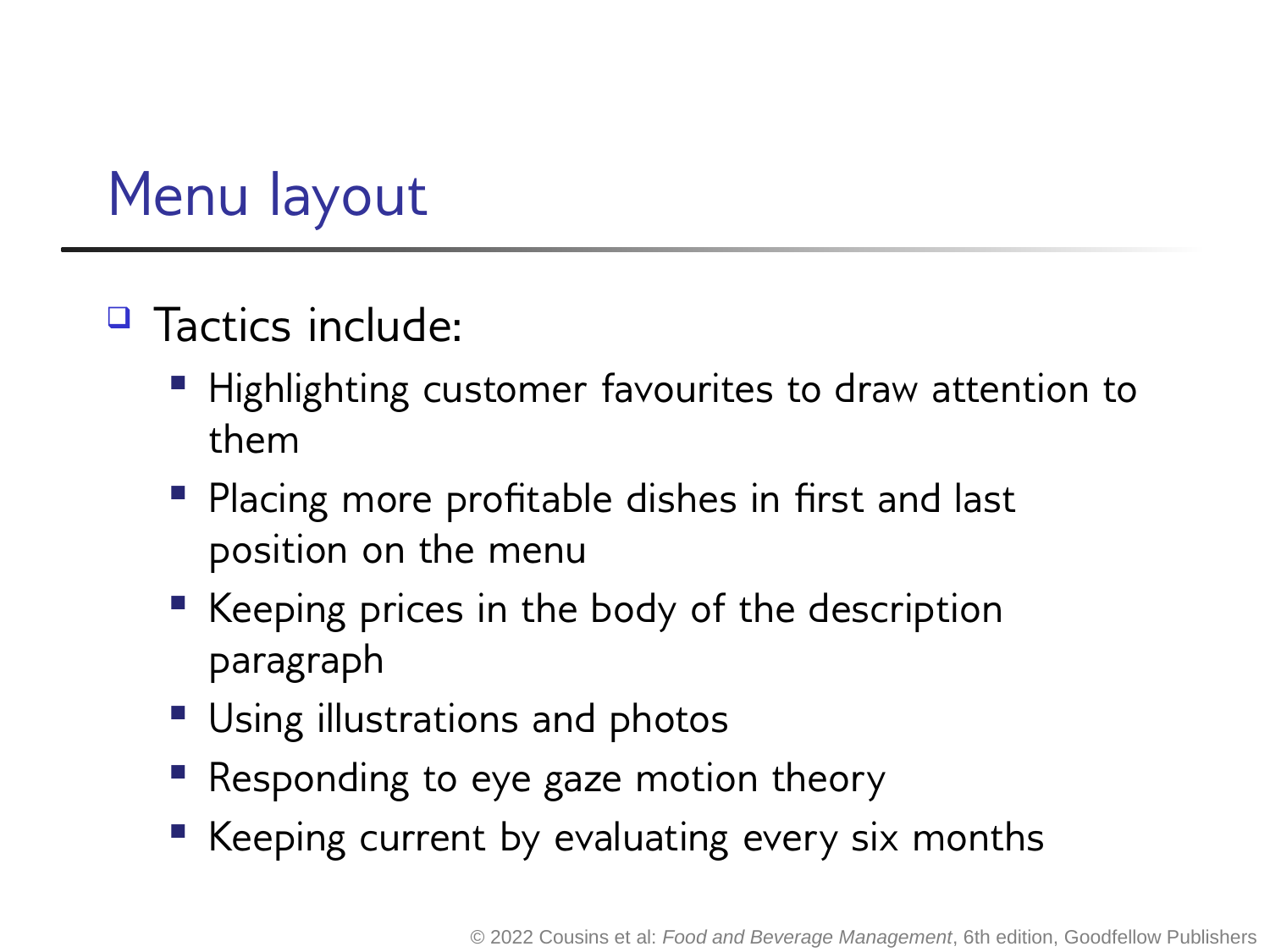

# Menu layout
Tactics include:
Highlighting customer favourites to draw attention to them
Placing more profitable dishes in first and last position on the menu
Keeping prices in the body of the description paragraph
Using illustrations and photos
Responding to eye gaze motion theory
Keeping current by evaluating every six months